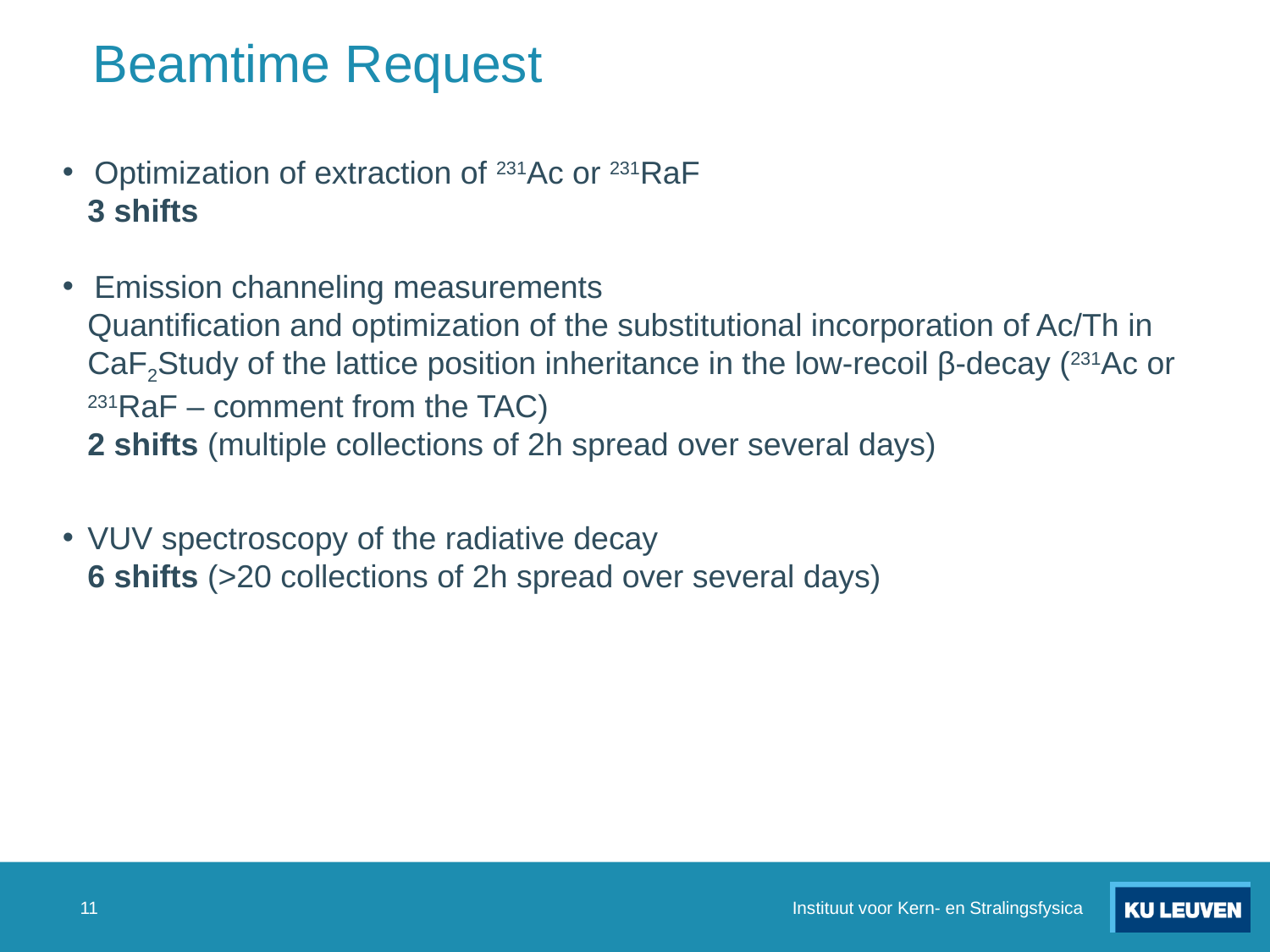

# Beamtime Request
Optimization of extraction of 231Ac or 231RaF
3 shifts

Emission channeling measurements
Quantification and optimization of the substitutional incorporation of Ac/Th in CaF2Study of the lattice position inheritance in the low-recoil β-decay (231Ac or 231RaF – comment from the TAC)
2 shifts (multiple collections of 2h spread over several days)

VUV spectroscopy of the radiative decay
6 shifts (>20 collections of 2h spread over several days)
11
Instituut voor Kern- en Stralingsfysica